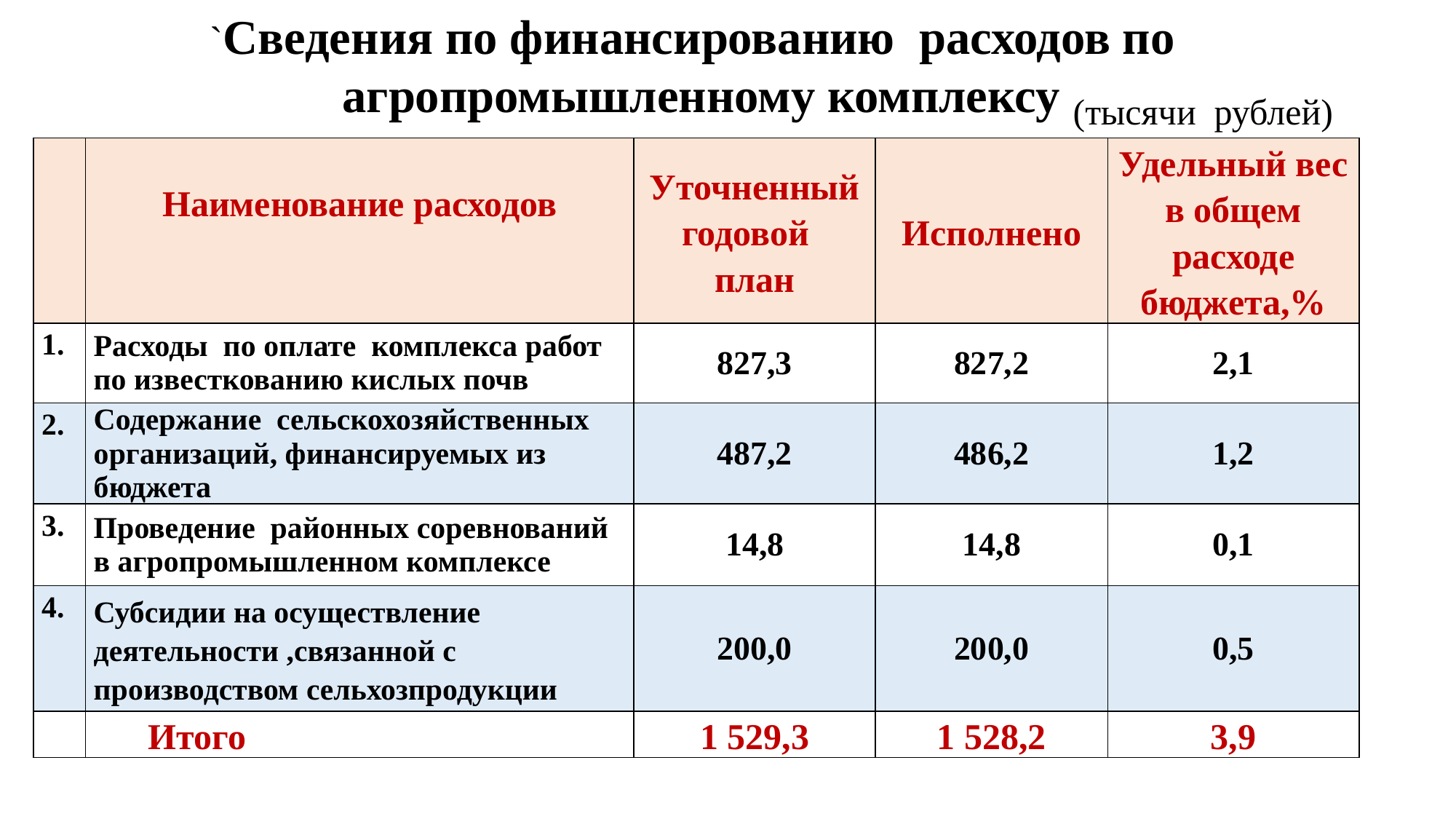

`Сведения по финансированию  расходов по    агропромышленному комплексу
(тысячи  рублей)
|  | Наименование расходов | Уточненный годовой план | Исполнено | Удельный вес в общем расходе бюджета,% |
| --- | --- | --- | --- | --- |
| 1. | Расходы по оплате комплекса работ по известкованию кислых почв | 827,3 | 827,2 | 2,1 |
| 2. | Содержание сельскохозяйственных организаций, финансируемых из бюджета | 487,2 | 486,2 | 1,2 |
| 3. | Проведение районных соревнований в агропромышленном комплексе | 14,8 | 14,8 | 0,1 |
| 4. | Субсидии на осуществление деятельности ,связанной с производством сельхозпродукции | 200,0 | 200,0 | 0,5 |
|  | Итого | 1 529,3 | 1 528,2 | 3,9 |